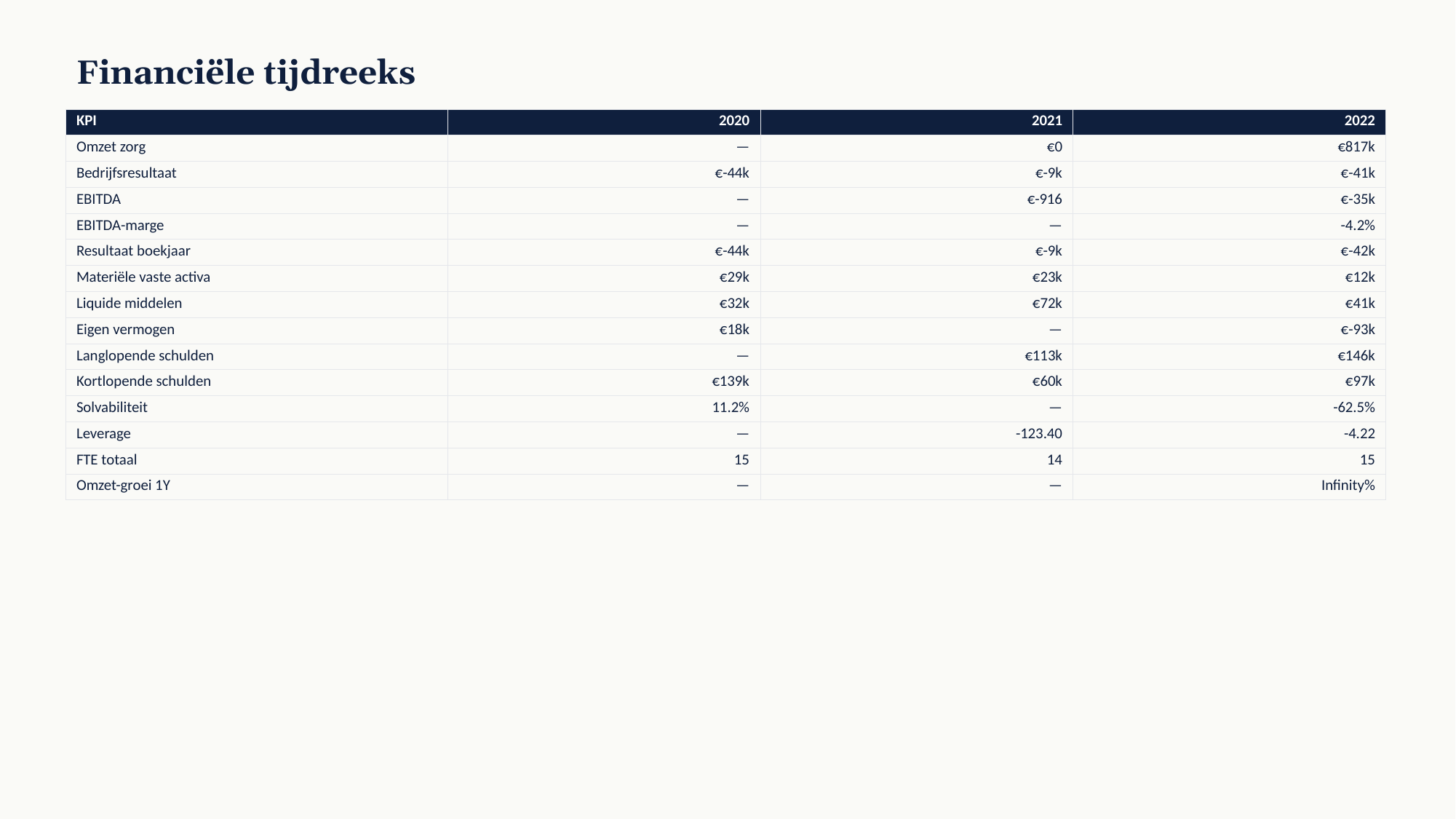

Financiële tijdreeks
| KPI | 2020 | 2021 | 2022 |
| --- | --- | --- | --- |
| Omzet zorg | — | €0 | €817k |
| Bedrijfsresultaat | €-44k | €-9k | €-41k |
| EBITDA | — | €-916 | €-35k |
| EBITDA-marge | — | — | -4.2% |
| Resultaat boekjaar | €-44k | €-9k | €-42k |
| Materiële vaste activa | €29k | €23k | €12k |
| Liquide middelen | €32k | €72k | €41k |
| Eigen vermogen | €18k | — | €-93k |
| Langlopende schulden | — | €113k | €146k |
| Kortlopende schulden | €139k | €60k | €97k |
| Solvabiliteit | 11.2% | — | -62.5% |
| Leverage | — | -123.40 | -4.22 |
| FTE totaal | 15 | 14 | 15 |
| Omzet-groei 1Y | — | — | Infinity% |